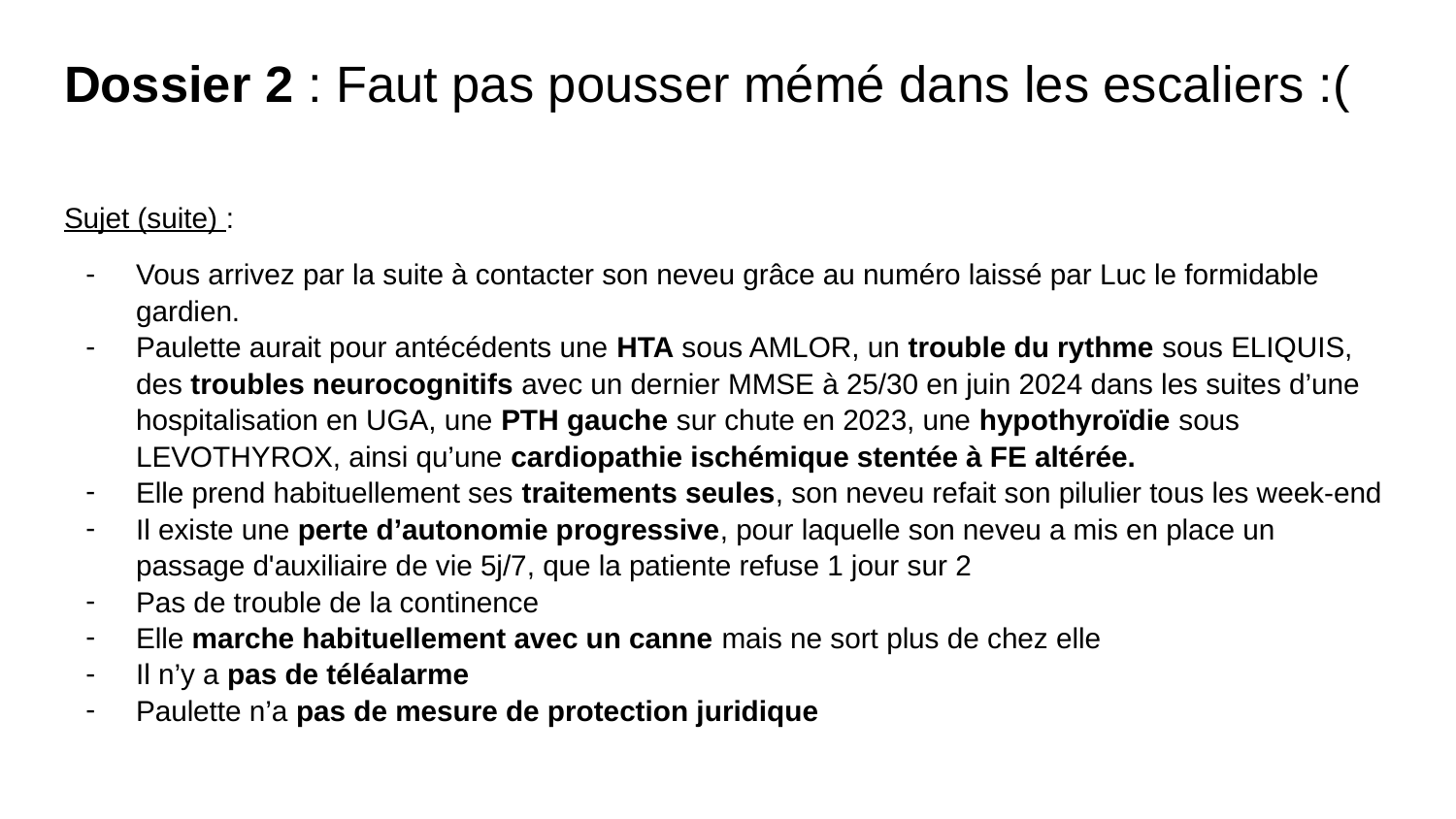

# Dossier 2 : Faut pas pousser mémé dans les escaliers :(
Sujet (suite) :
Vous arrivez par la suite à contacter son neveu grâce au numéro laissé par Luc le formidable gardien.
Paulette aurait pour antécédents une HTA sous AMLOR, un trouble du rythme sous ELIQUIS, des troubles neurocognitifs avec un dernier MMSE à 25/30 en juin 2024 dans les suites d’une hospitalisation en UGA, une PTH gauche sur chute en 2023, une hypothyroïdie sous LEVOTHYROX, ainsi qu’une cardiopathie ischémique stentée à FE altérée.
Elle prend habituellement ses traitements seules, son neveu refait son pilulier tous les week-end
Il existe une perte d’autonomie progressive, pour laquelle son neveu a mis en place un passage d'auxiliaire de vie 5j/7, que la patiente refuse 1 jour sur 2
Pas de trouble de la continence
Elle marche habituellement avec un canne mais ne sort plus de chez elle
Il n’y a pas de téléalarme
Paulette n’a pas de mesure de protection juridique